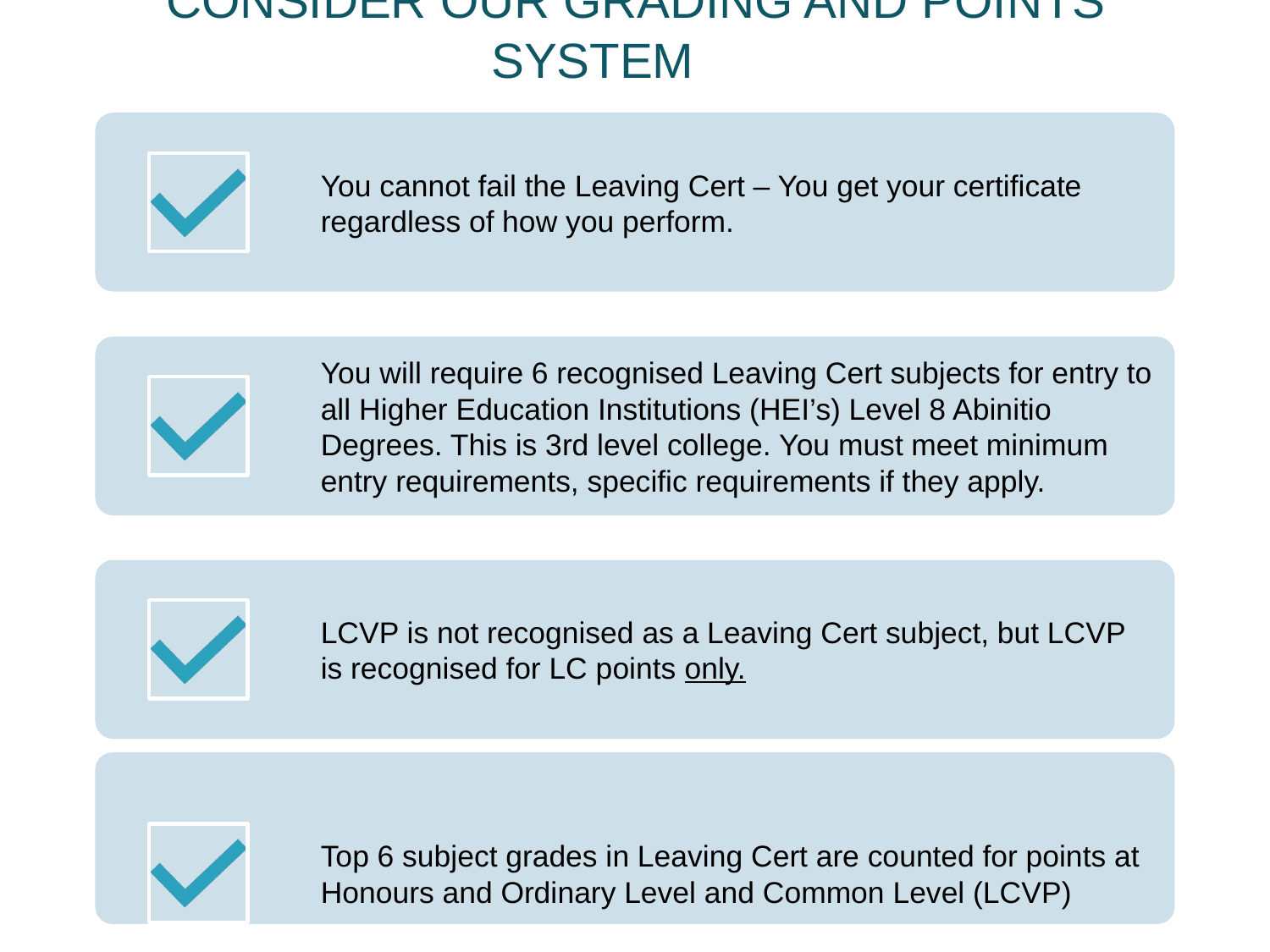

# consider our grading and points system
You cannot fail the Leaving Cert – You get your certificate regardless of how you perform.
You will require 6 recognised Leaving Cert subjects for entry to all Higher Education Institutions (HEI’s) Level 8 Abinitio Degrees. This is 3rd level college. You must meet minimum entry requirements, specific requirements if they apply.
LCVP is not recognised as a Leaving Cert subject, but LCVP is recognised for LC points only.
Top 6 subject grades in Leaving Cert are counted for points at Honours and Ordinary Level and Common Level (LCVP)